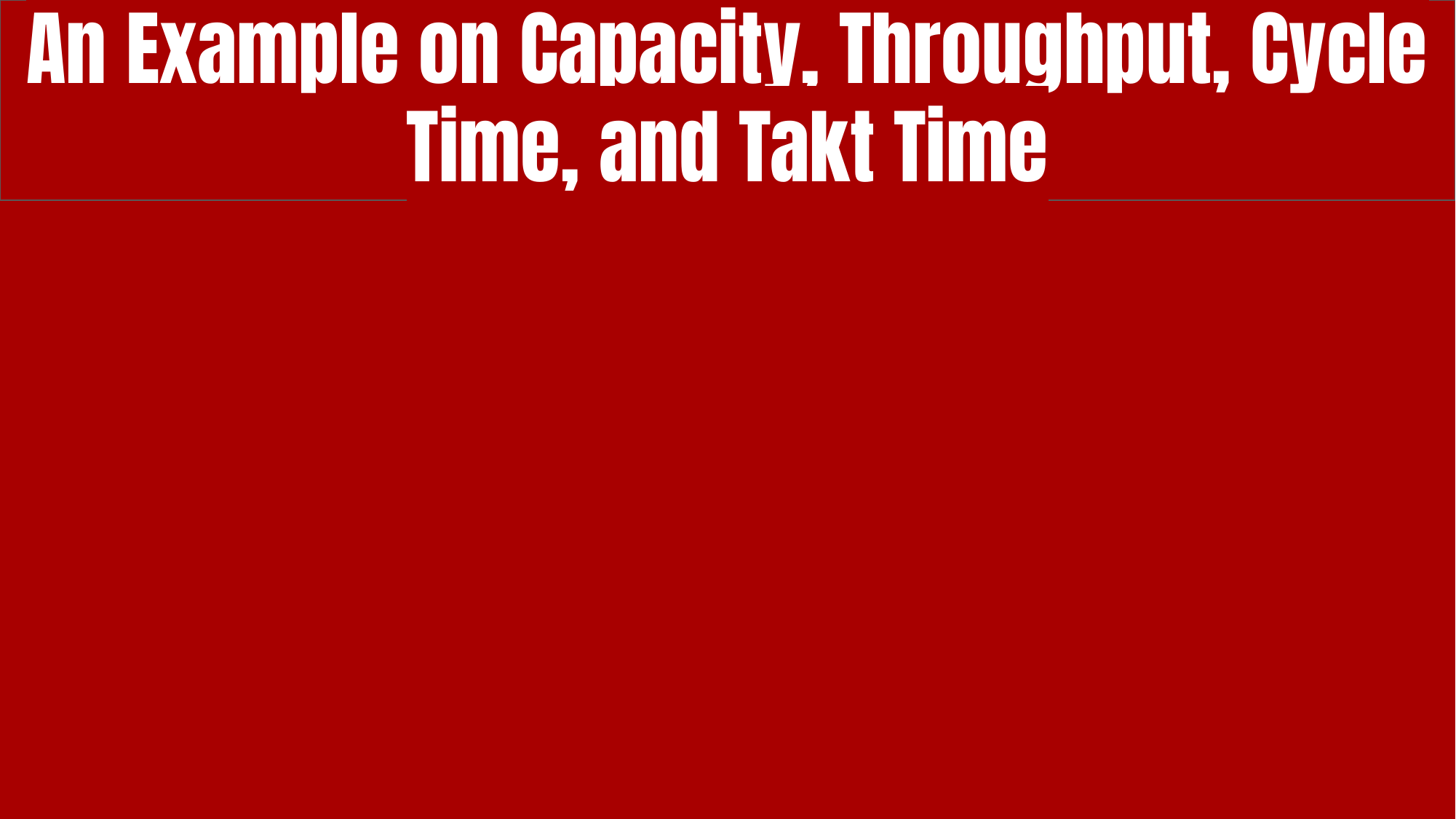

# An Example on Capacity, Throughput, Cycle Time, and Takt Time